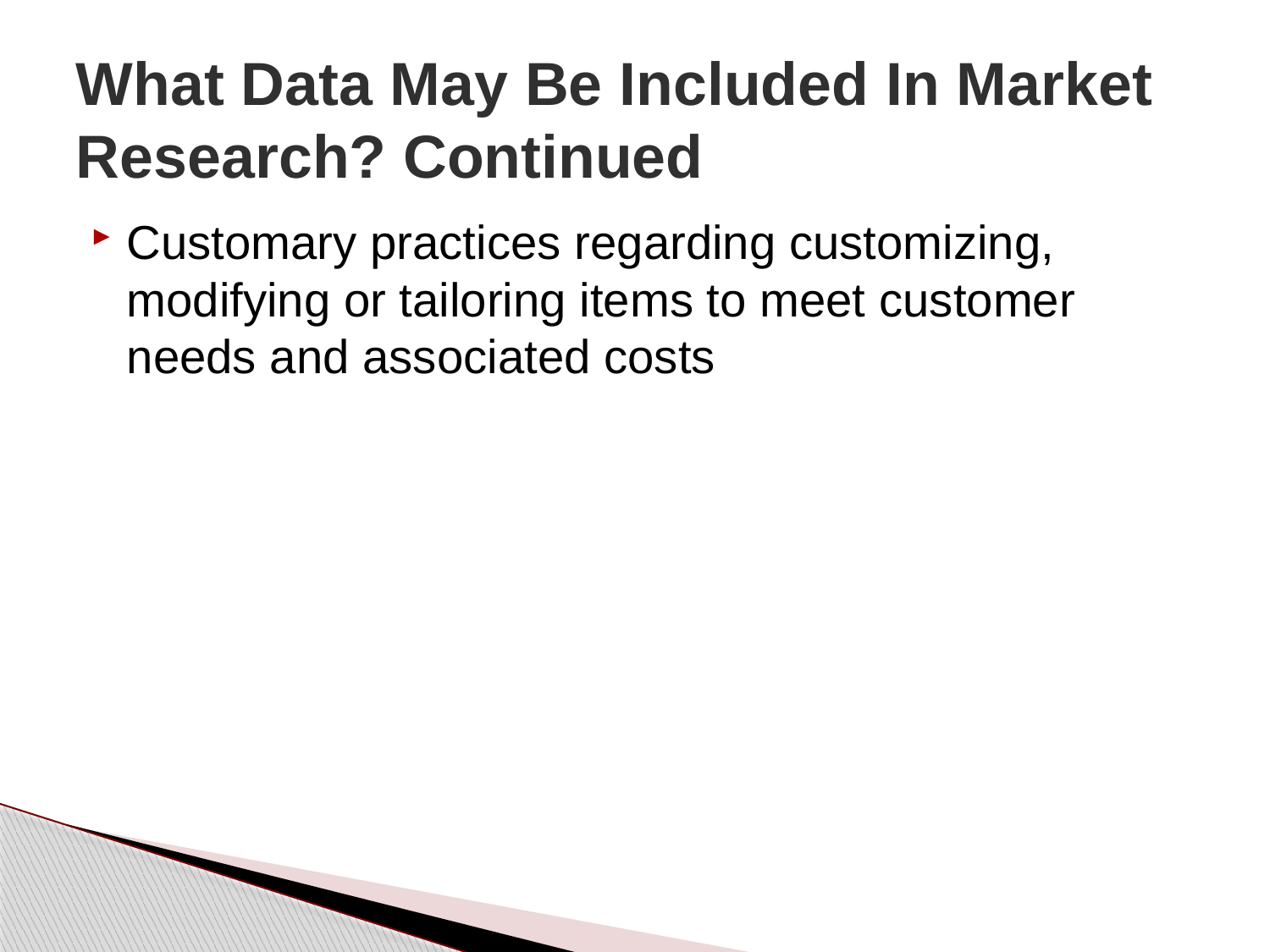

# What Data May Be Included In Market Research? Continued
Customary practices regarding customizing, modifying or tailoring items to meet customer needs and associated costs